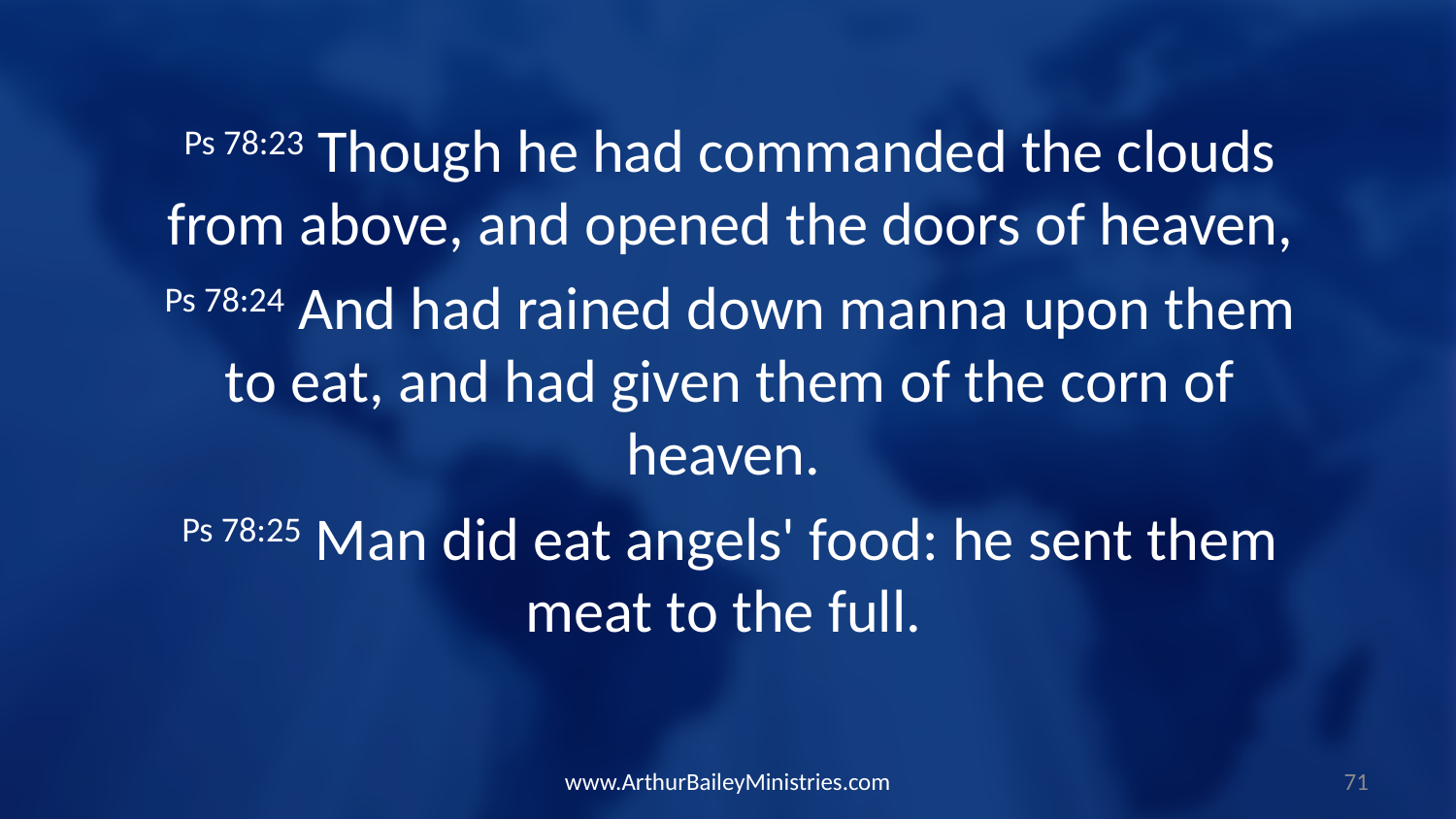

Ps 78:23 Though he had commanded the clouds from above, and opened the doors of heaven,
Ps 78:24 And had rained down manna upon them to eat, and had given them of the corn of heaven.
Ps 78:25 Man did eat angels' food: he sent them meat to the full.
www.ArthurBaileyMinistries.com
71